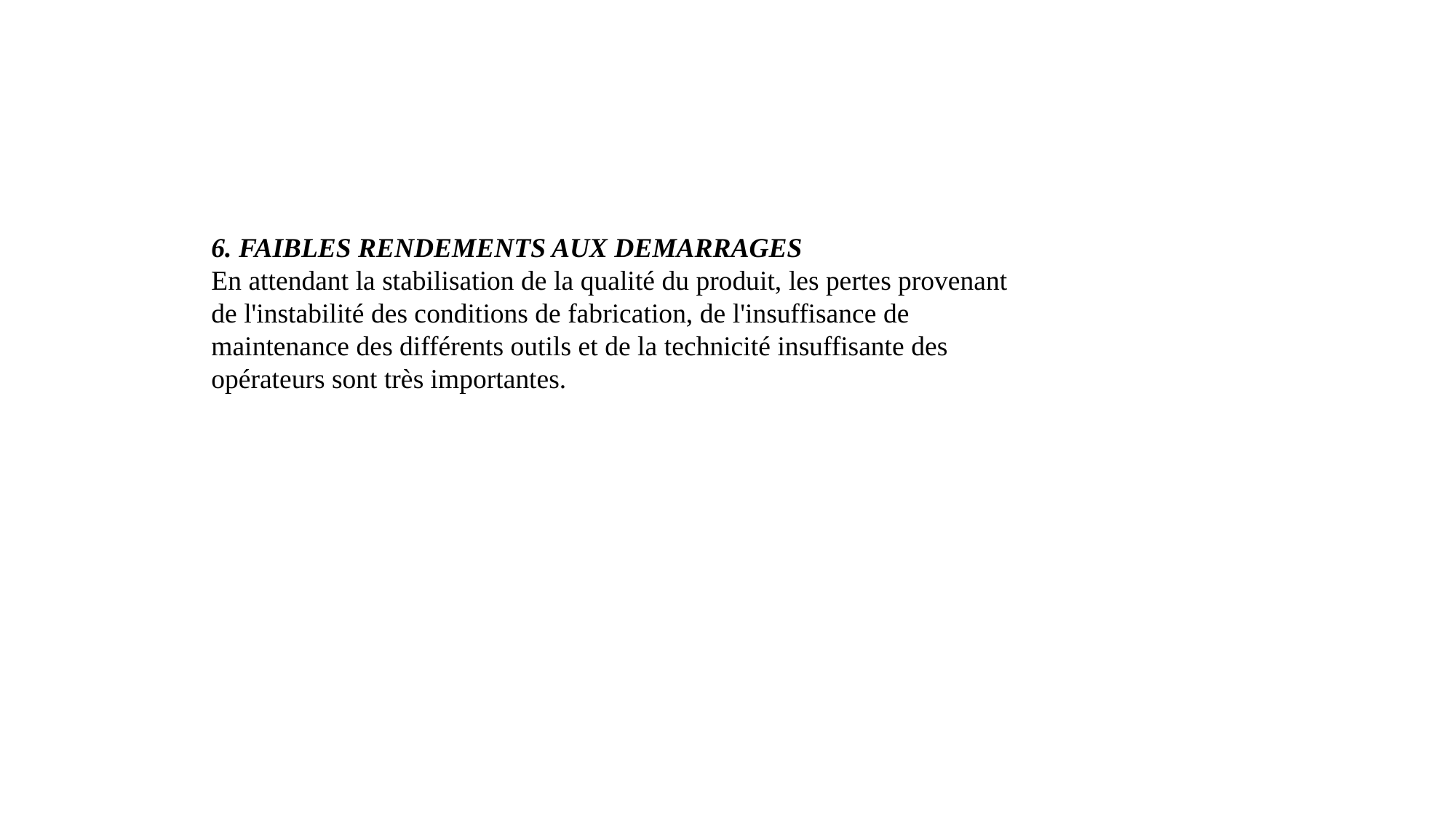

6. FAIBLES RENDEMENTS AUX DEMARRAGES
En attendant la stabilisation de la qualité du produit, les pertes provenant
de l'instabilité des conditions de fabrication, de l'insuffisance de
maintenance des différents outils et de la technicité insuffisante des
opérateurs sont très importantes.